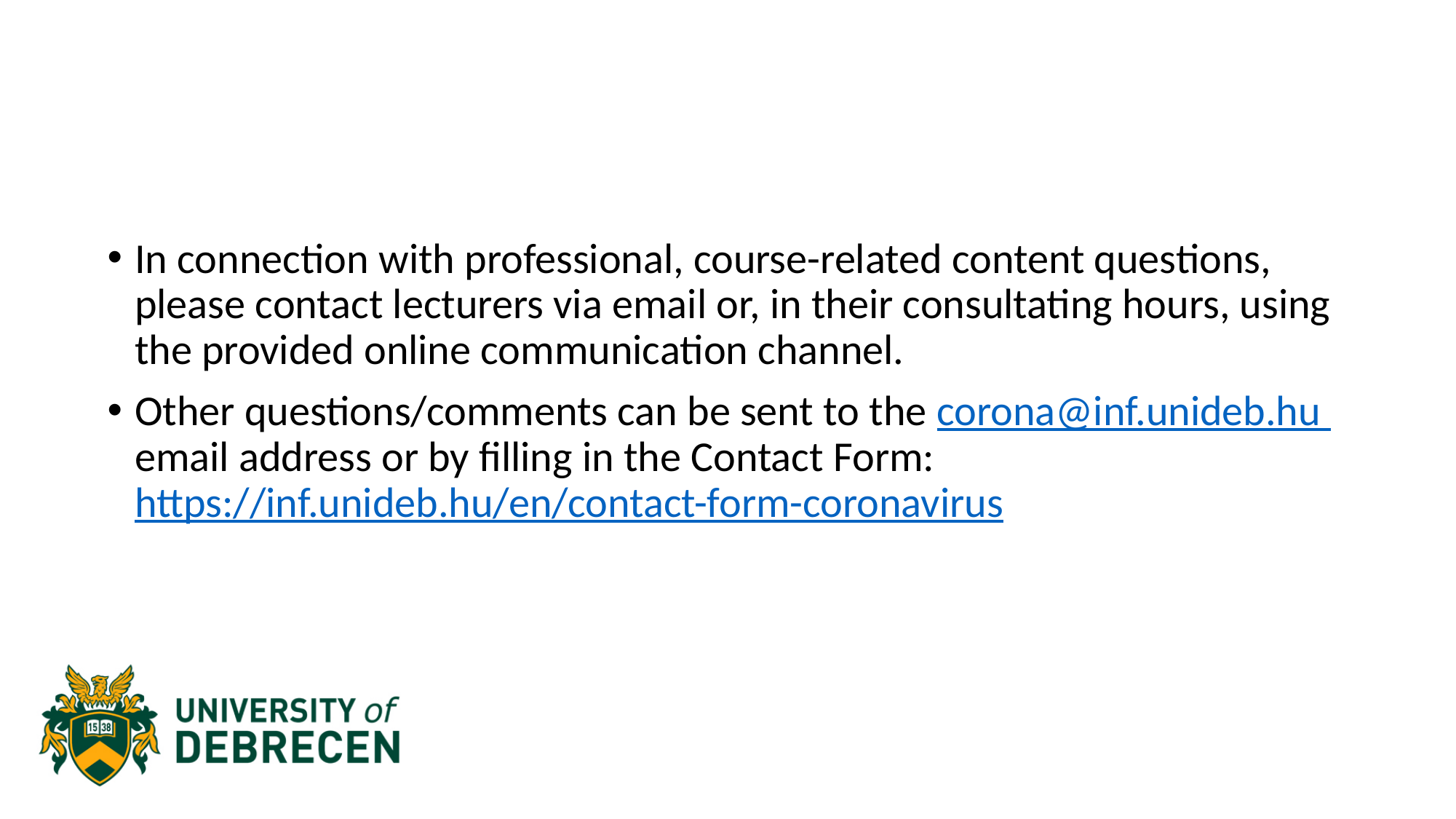

In connection with professional, course-related content questions, please contact lecturers via email or, in their consultating hours, using the provided online communication channel.
Other questions/comments can be sent to the corona@inf.unideb.hu email address or by filling in the Contact Form:
https://inf.unideb.hu/en/contact-form-coronavirus